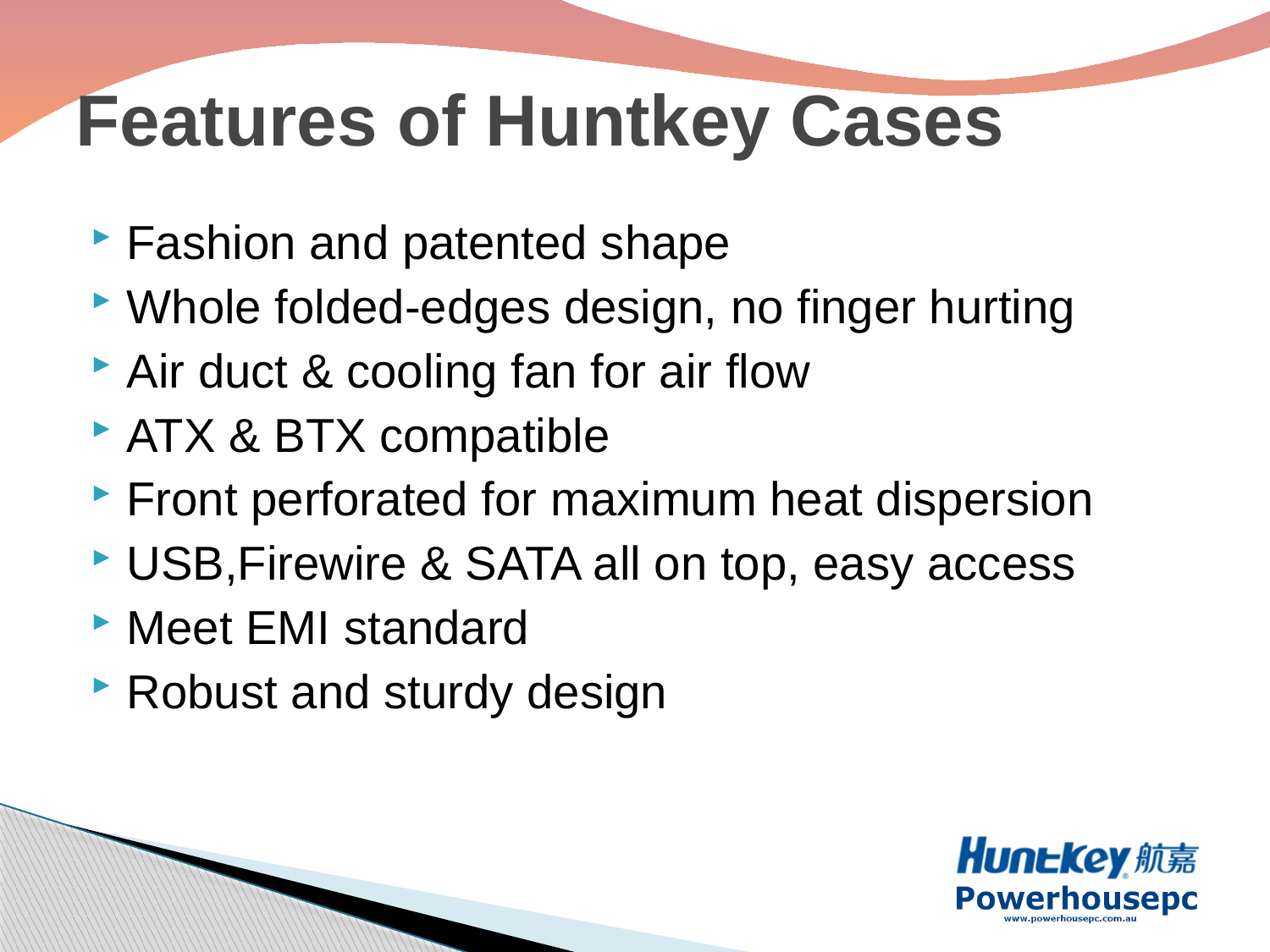

# Features of Huntkey Cases

Fashion and patented shape
Whole folded-edges design, no finger hurting
Air duct & cooling fan for air flow
ATX & BTX compatible
Front perforated for maximum heat dispersion
USB,Firewire & SATA all on top, easy access
Meet EMI standard
Robust and sturdy design